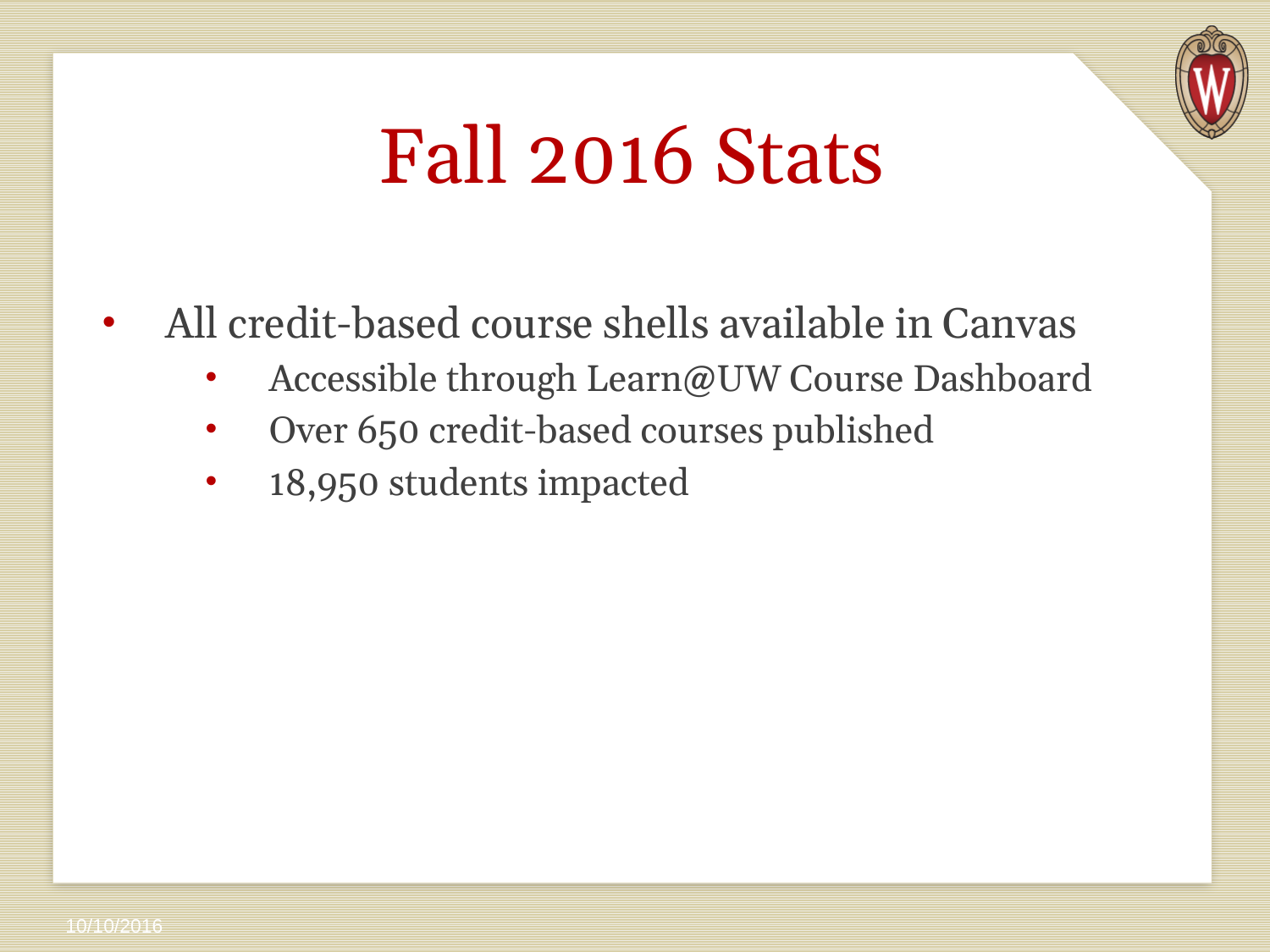

# Fall 2016 Stats
All credit-based course shells available in Canvas
Accessible through Learn@UW Course Dashboard
Over 650 credit-based courses published
18,950 students impacted
10/10/2016